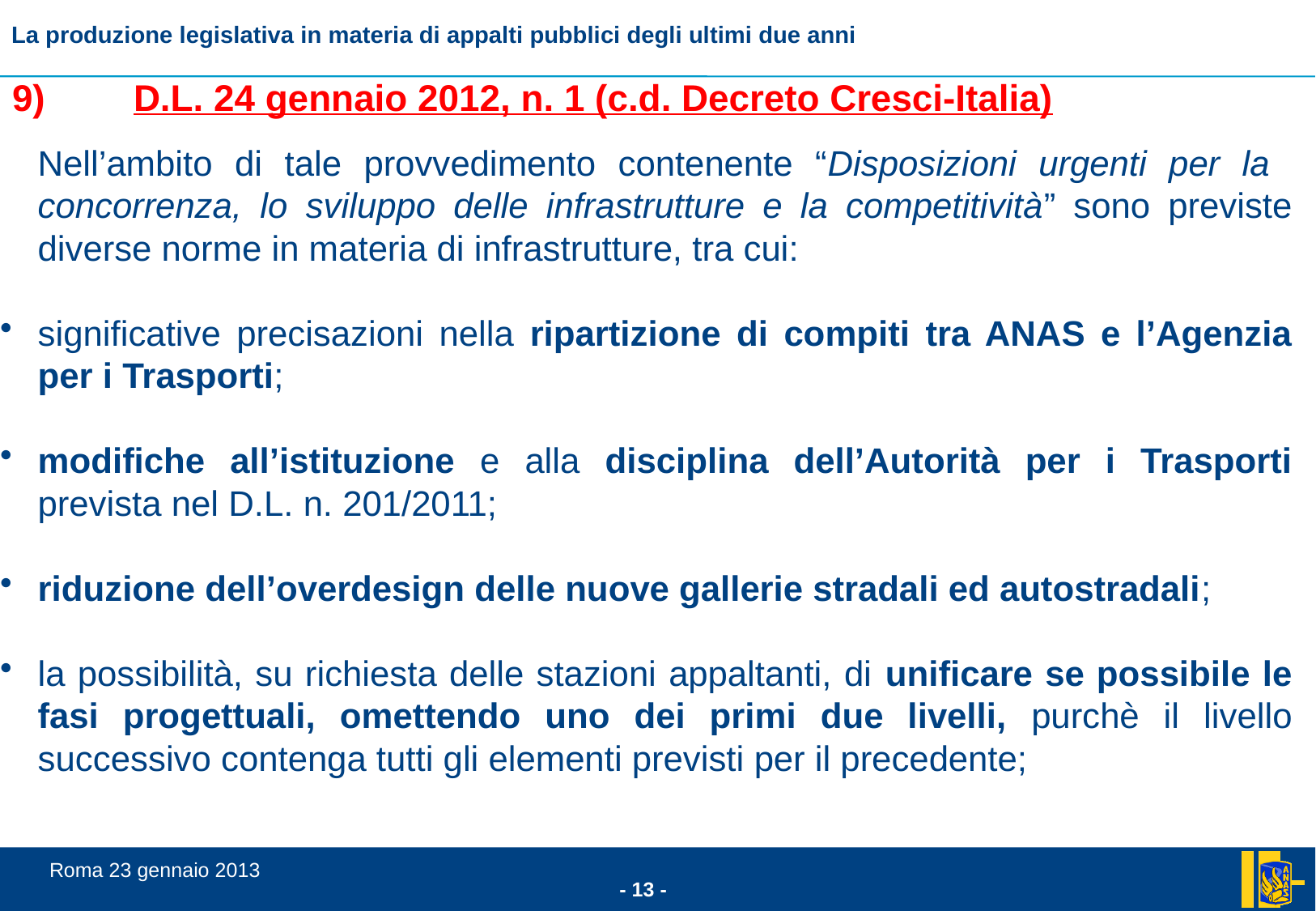

# 9) 	D.L. 24 gennaio 2012, n. 1 (c.d. Decreto Cresci-Italia)

	Nell’ambito di tale provvedimento contenente “Disposizioni urgenti per la  concorrenza, lo sviluppo delle infrastrutture e la competitività” sono previste diverse norme in materia di infrastrutture, tra cui:

significative precisazioni nella ripartizione di compiti tra ANAS e l’Agenzia per i Trasporti;

modifiche all’istituzione e alla disciplina dell’Autorità per i Trasporti prevista nel D.L. n. 201/2011;

riduzione dell’overdesign delle nuove gallerie stradali ed autostradali;

la possibilità, su richiesta delle stazioni appaltanti, di unificare se possibile le fasi progettuali, omettendo uno dei primi due livelli, purchè il livello successivo contenga tutti gli elementi previsti per il precedente;